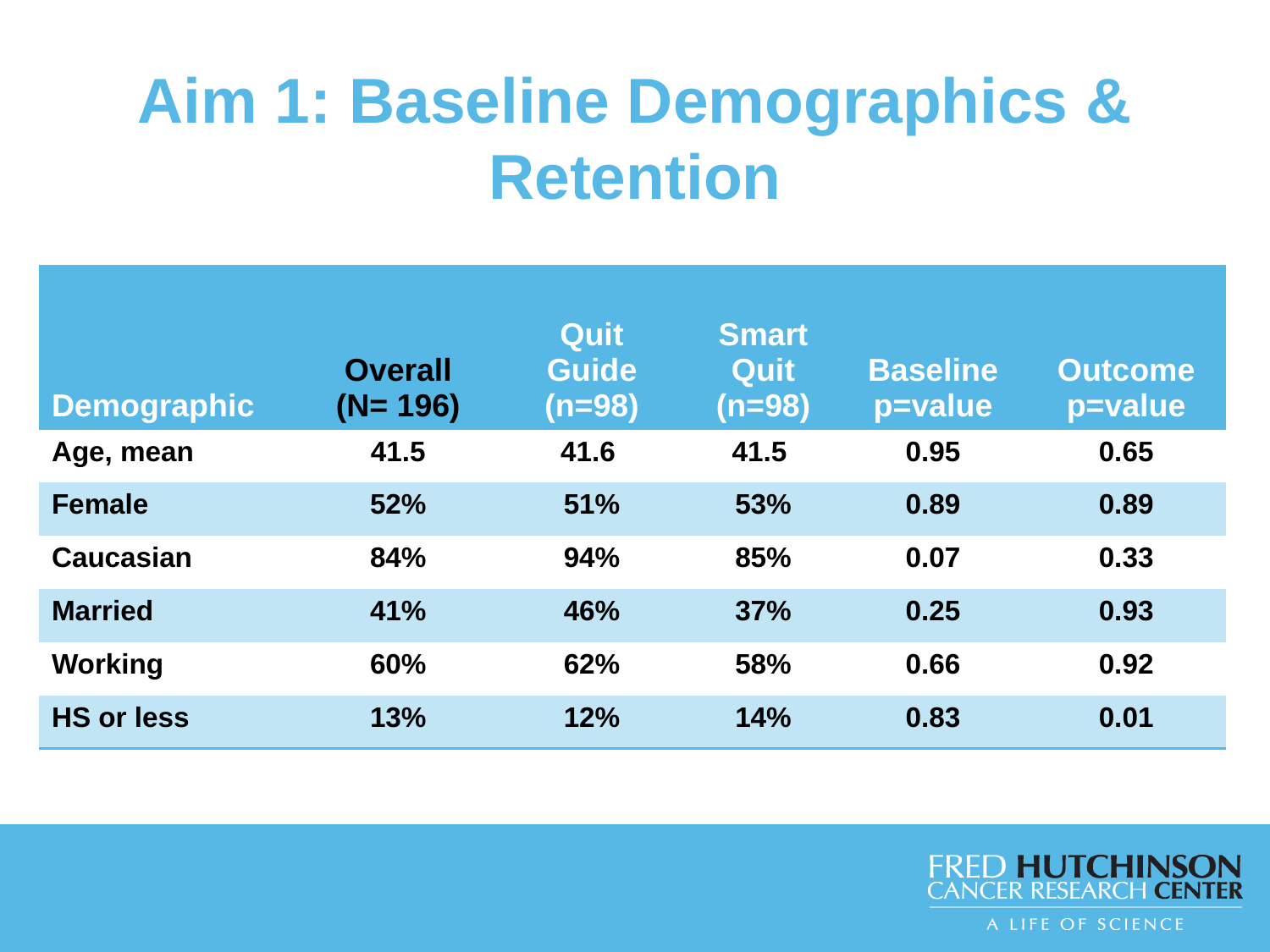

Aim 1: Baseline Demographics & Retention
| Demographic | Overall (N= 196) | Quit Guide (n=98) | Smart Quit (n=98) | Baseline p=value | Outcome p=value |
| --- | --- | --- | --- | --- | --- |
| Age, mean | 41.5 | 41.6 | 41.5 | 0.95 | 0.65 |
| Female | 52% | 51% | 53% | 0.89 | 0.89 |
| Caucasian | 84% | 94% | 85% | 0.07 | 0.33 |
| Married | 41% | 46% | 37% | 0.25 | 0.93 |
| Working | 60% | 62% | 58% | 0.66 | 0.92 |
| HS or less | 13% | 12% | 14% | 0.83 | 0.01 |